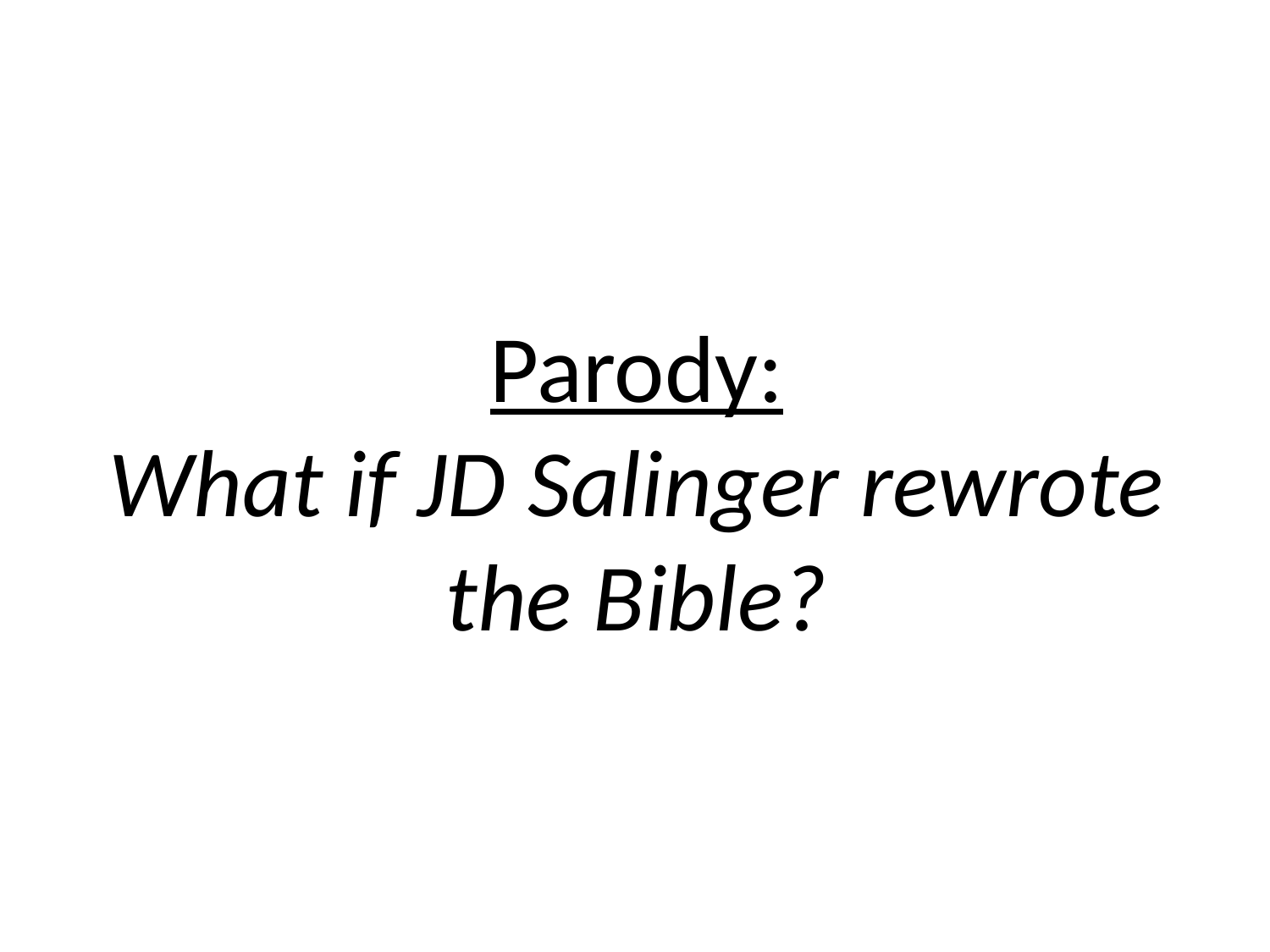

Parody:
What if JD Salinger rewrote the Bible?